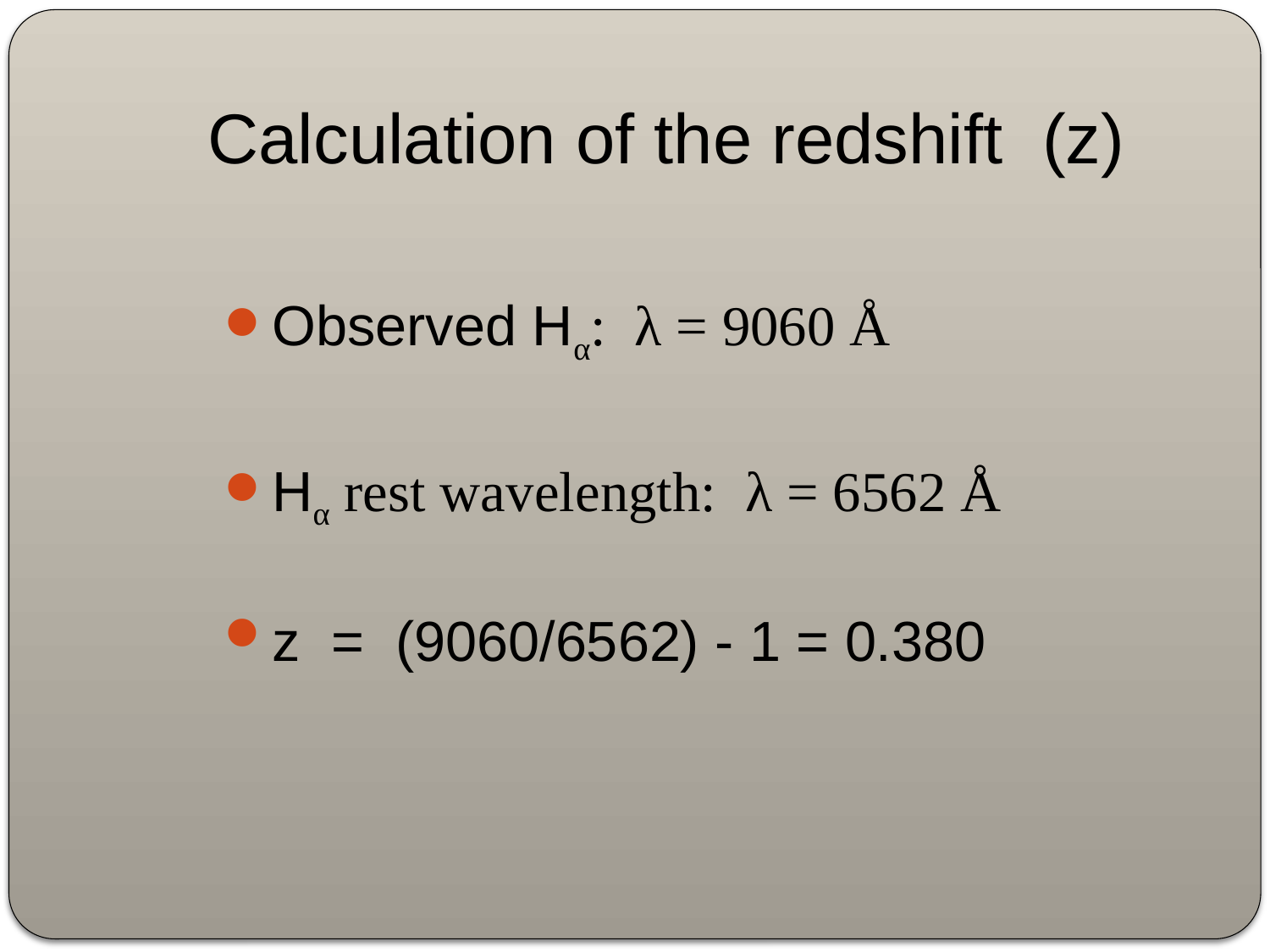

# Calculation of the redshift  (z)
Observed Hα:  λ = 9060 Å

Hα rest wavelength:  λ = 6562 Å

z  =  (9060/6562) - 1 = 0.380